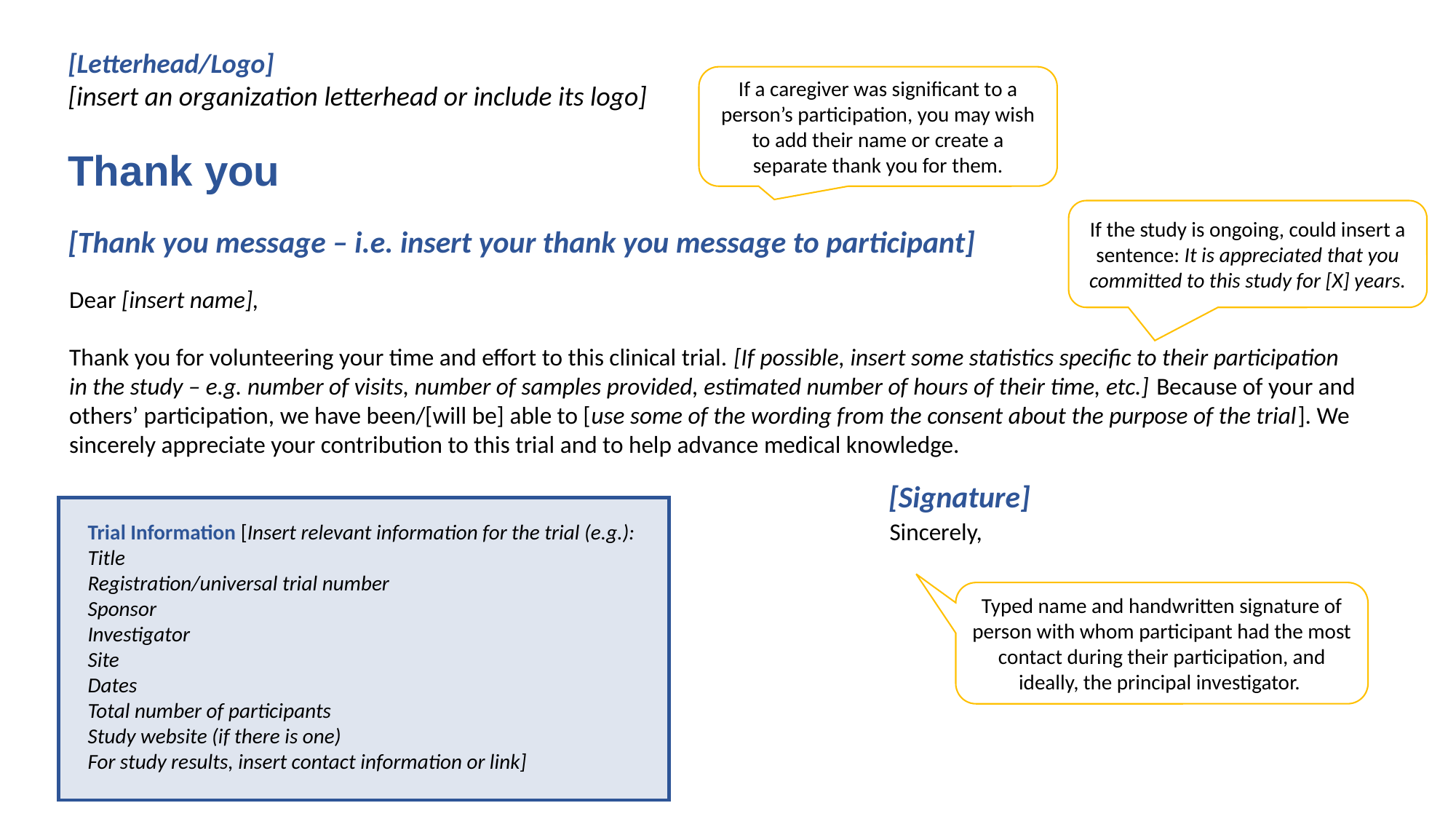

[Letterhead/Logo]
[insert an organization letterhead or include its logo]
If a caregiver was significant to a person’s participation, you may wish to add their name or create a separate thank you for them.
Thank you
If the study is ongoing, could insert a sentence: It is appreciated that you committed to this study for [X] years.
[Thank you message – i.e. insert your thank you message to participant]
Dear [insert name],

Thank you for volunteering your time and effort to this clinical trial. [If possible, insert some statistics specific to their participation in the study – e.g. number of visits, number of samples provided, estimated number of hours of their time, etc.] Because of your and others’ participation, we have been/[will be] able to [use some of the wording from the consent about the purpose of the trial]. We sincerely appreciate your contribution to this trial and to help advance medical knowledge.
[Signature]

Sincerely,
Trial Information [Insert relevant information for the trial (e.g.):
Title
Registration/universal trial number
Sponsor
Investigator
Site
Dates
Total number of participants
Study website (if there is one)
For study results, insert contact information or link]
Typed name and handwritten signature of person with whom participant had the most contact during their participation, and ideally, the principal investigator.